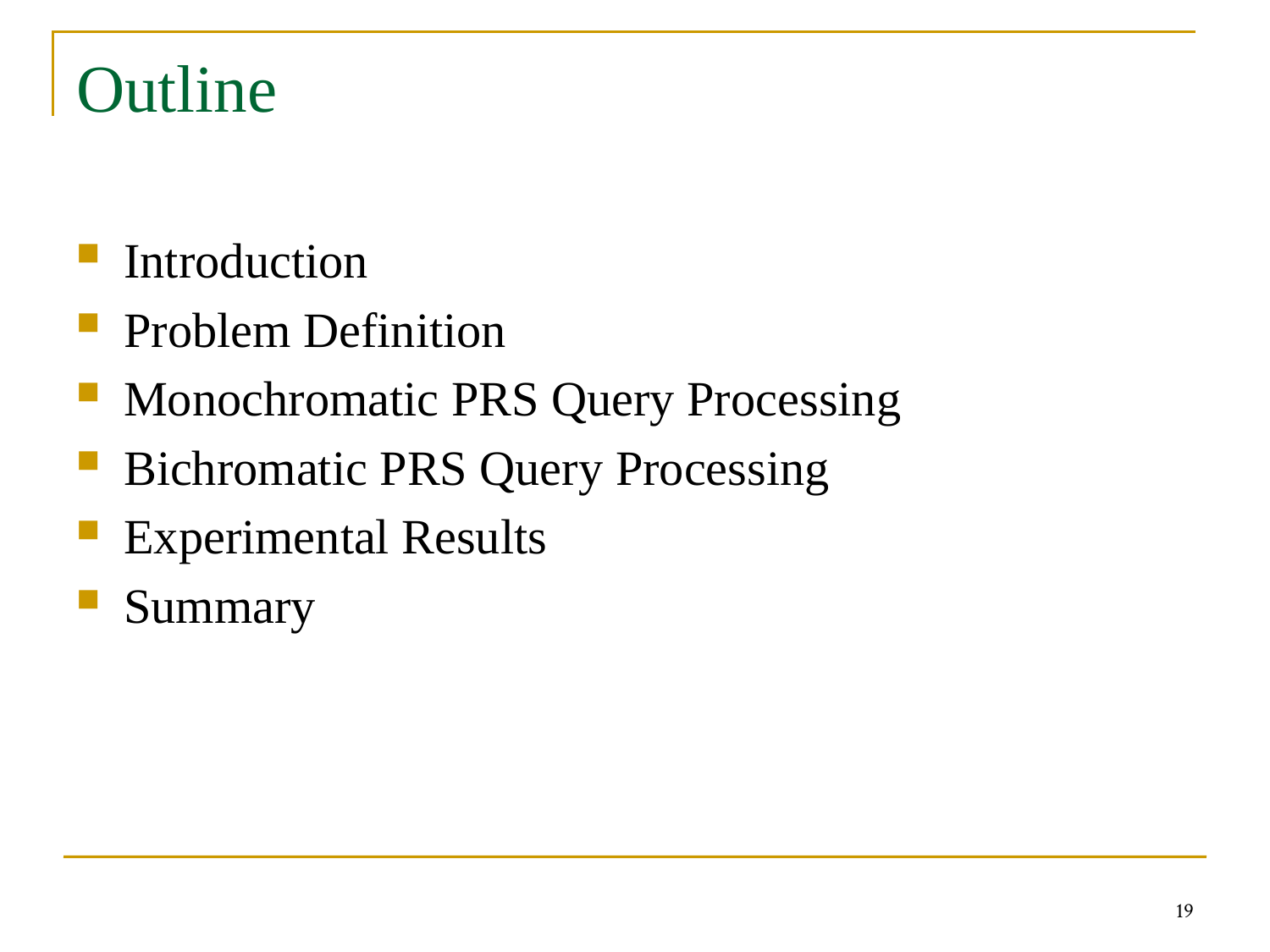

# Outline
Introduction
Problem Definition
Monochromatic PRS Query Processing
Bichromatic PRS Query Processing
Experimental Results
Summary

19